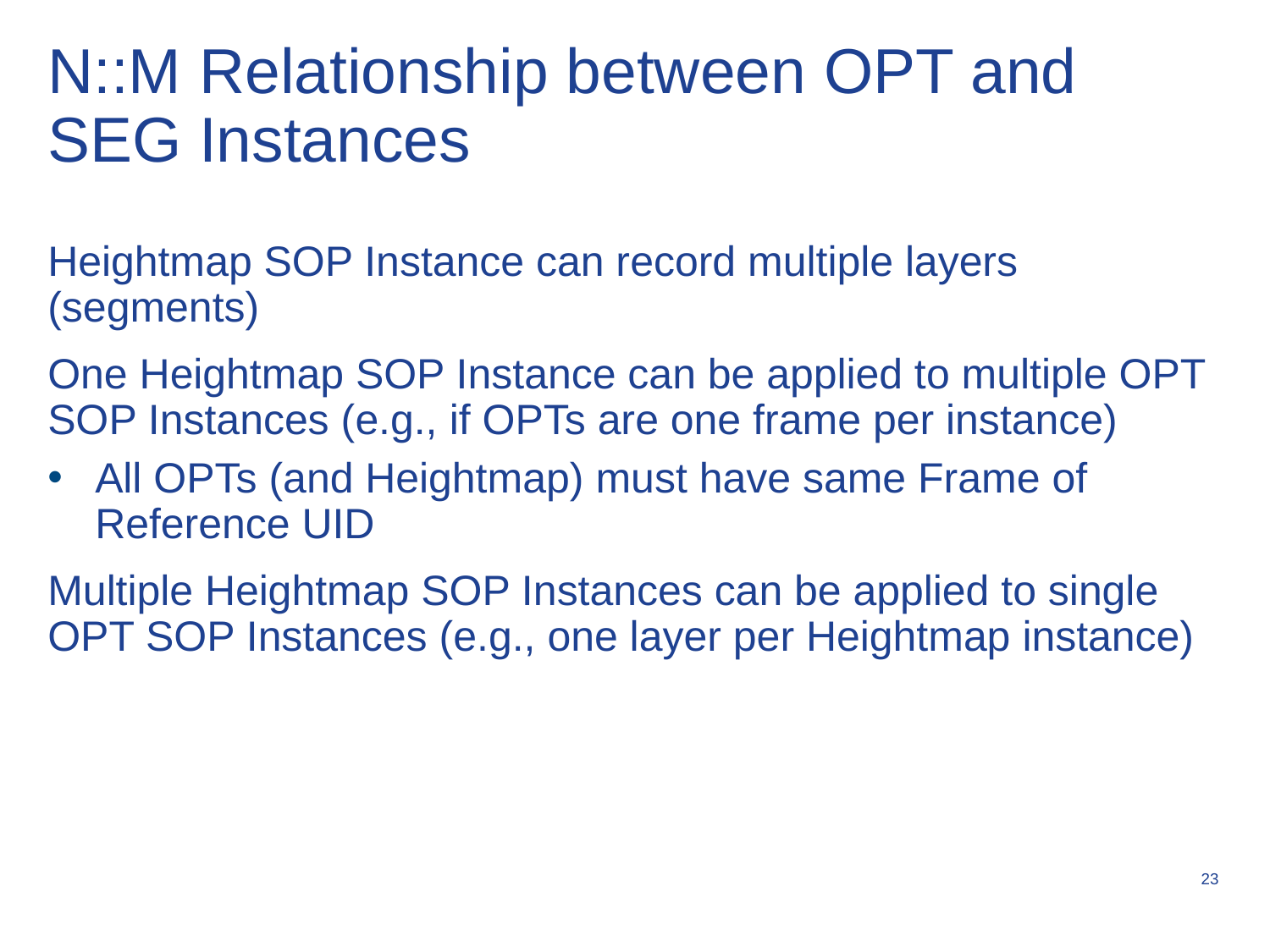

# N::M Relationship between OPT and SEG Instances
Heightmap SOP Instance can record multiple layers (segments)
One Heightmap SOP Instance can be applied to multiple OPT SOP Instances (e.g., if OPTs are one frame per instance)
All OPTs (and Heightmap) must have same Frame of Reference UID
Multiple Heightmap SOP Instances can be applied to single OPT SOP Instances (e.g., one layer per Heightmap instance)